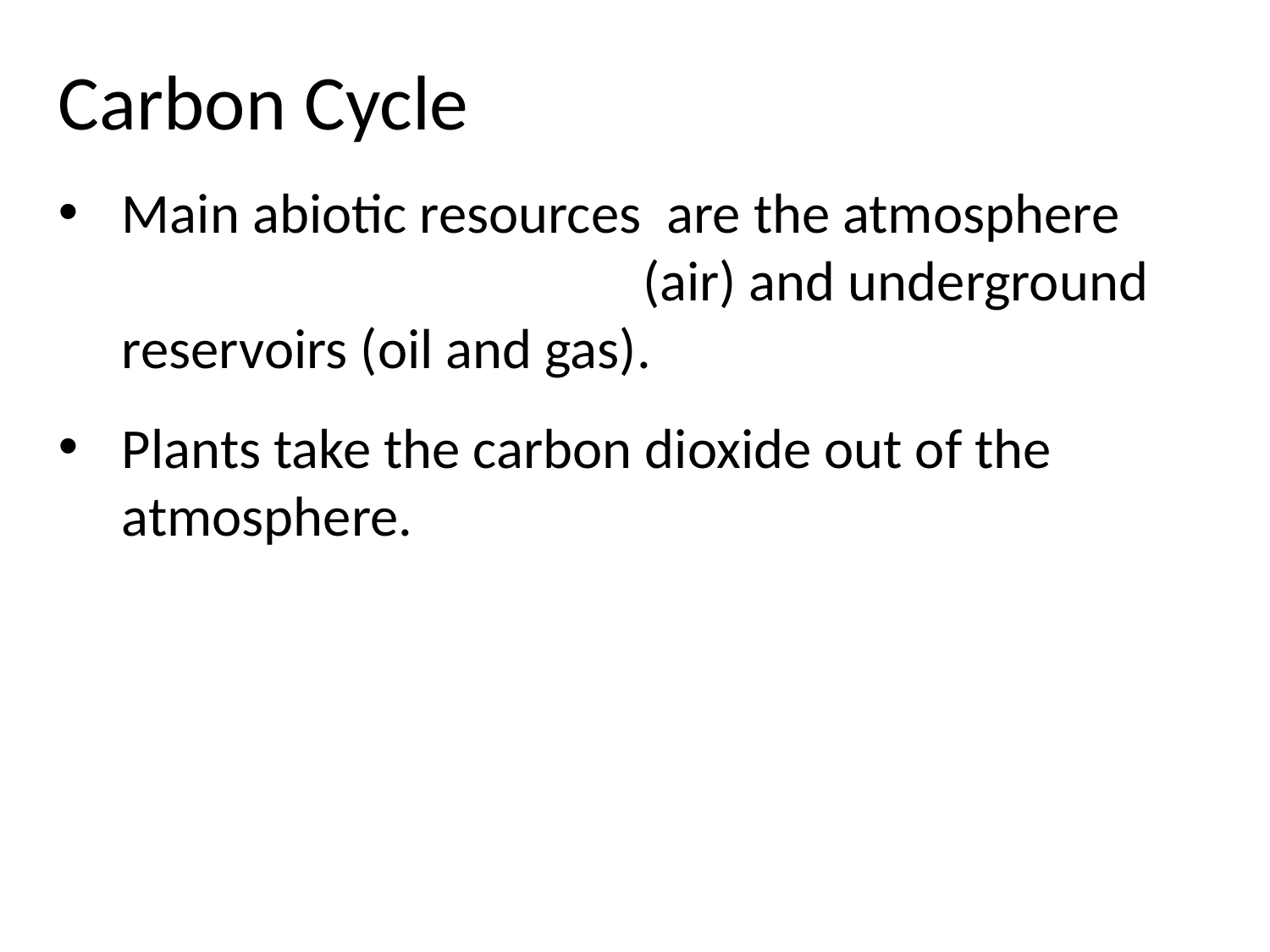

Carbon Cycle
Main abiotic resources  are the atmosphere                                                (air) and underground reservoirs (oil and gas).
Plants take the carbon dioxide out of the atmosphere.